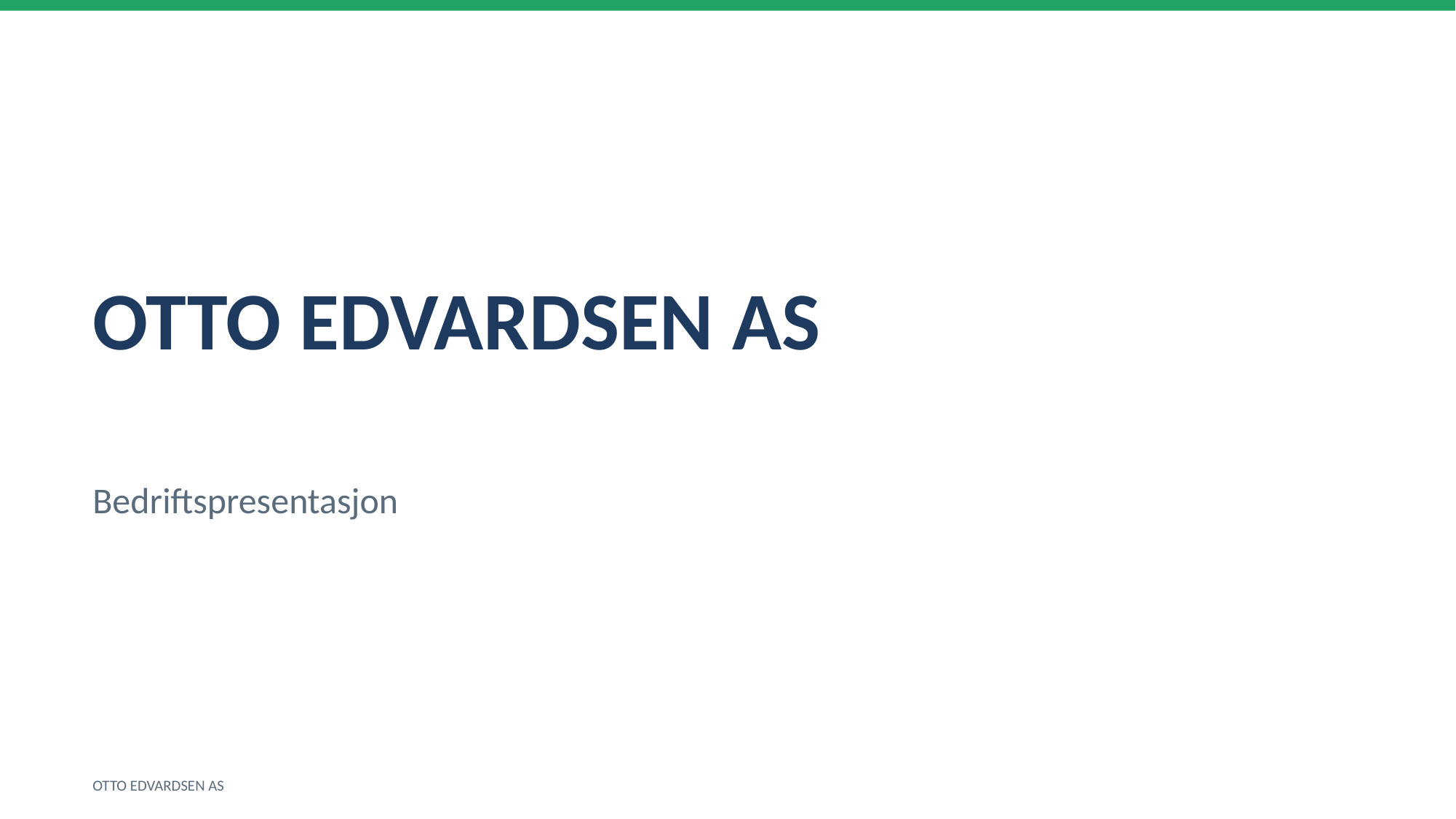

OTTO EDVARDSEN AS
Bedriftspresentasjon
OTTO EDVARDSEN AS